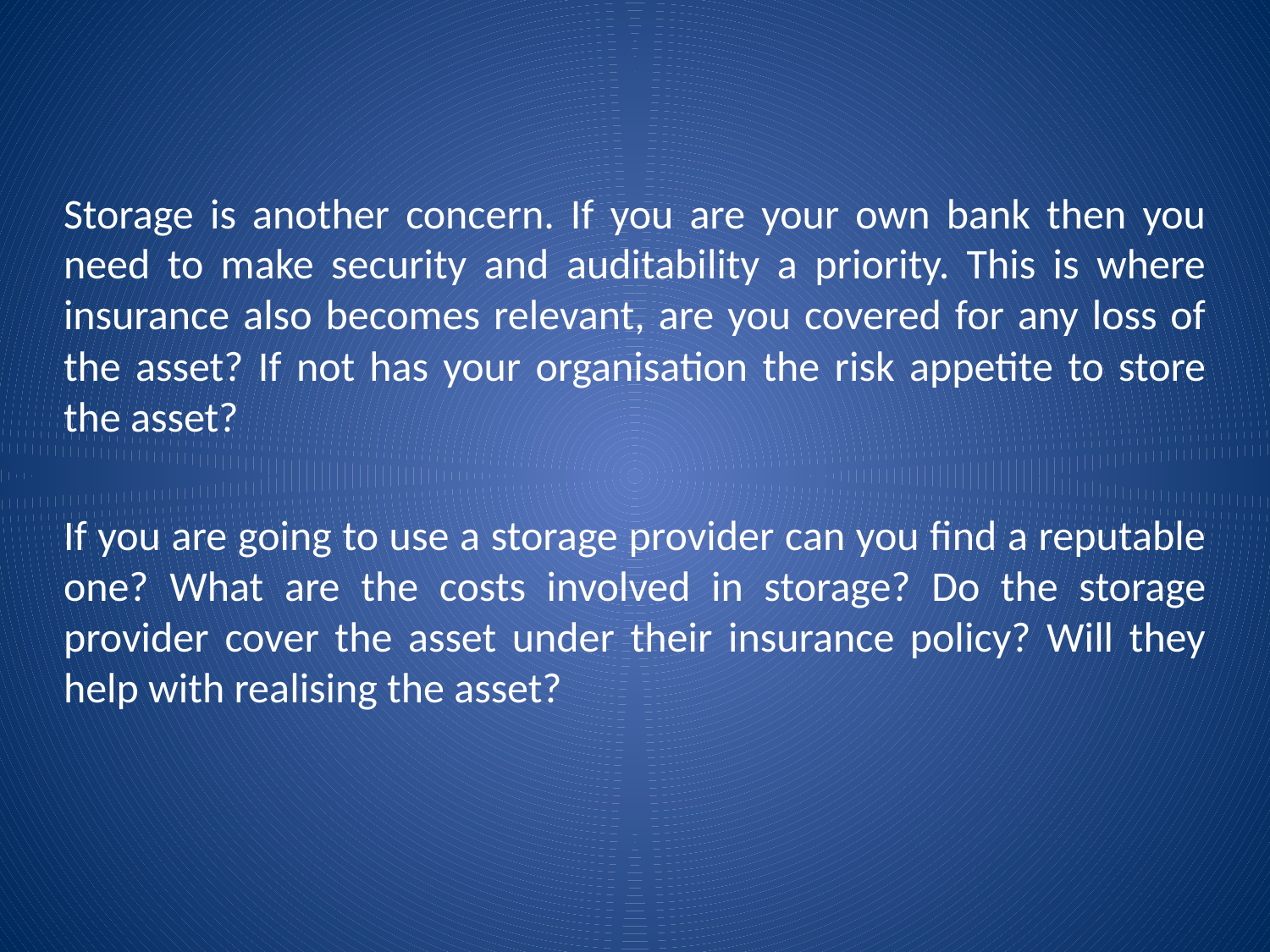

# Storage is another concern. If you are your own bank then you need to make security and auditability a priority. This is where insurance also becomes relevant, are you covered for any loss of the asset? If not has your organisation the risk appetite to store the asset?

If you are going to use a storage provider can you find a reputable one? What are the costs involved in storage? Do the storage provider cover the asset under their insurance policy? Will they help with realising the asset?